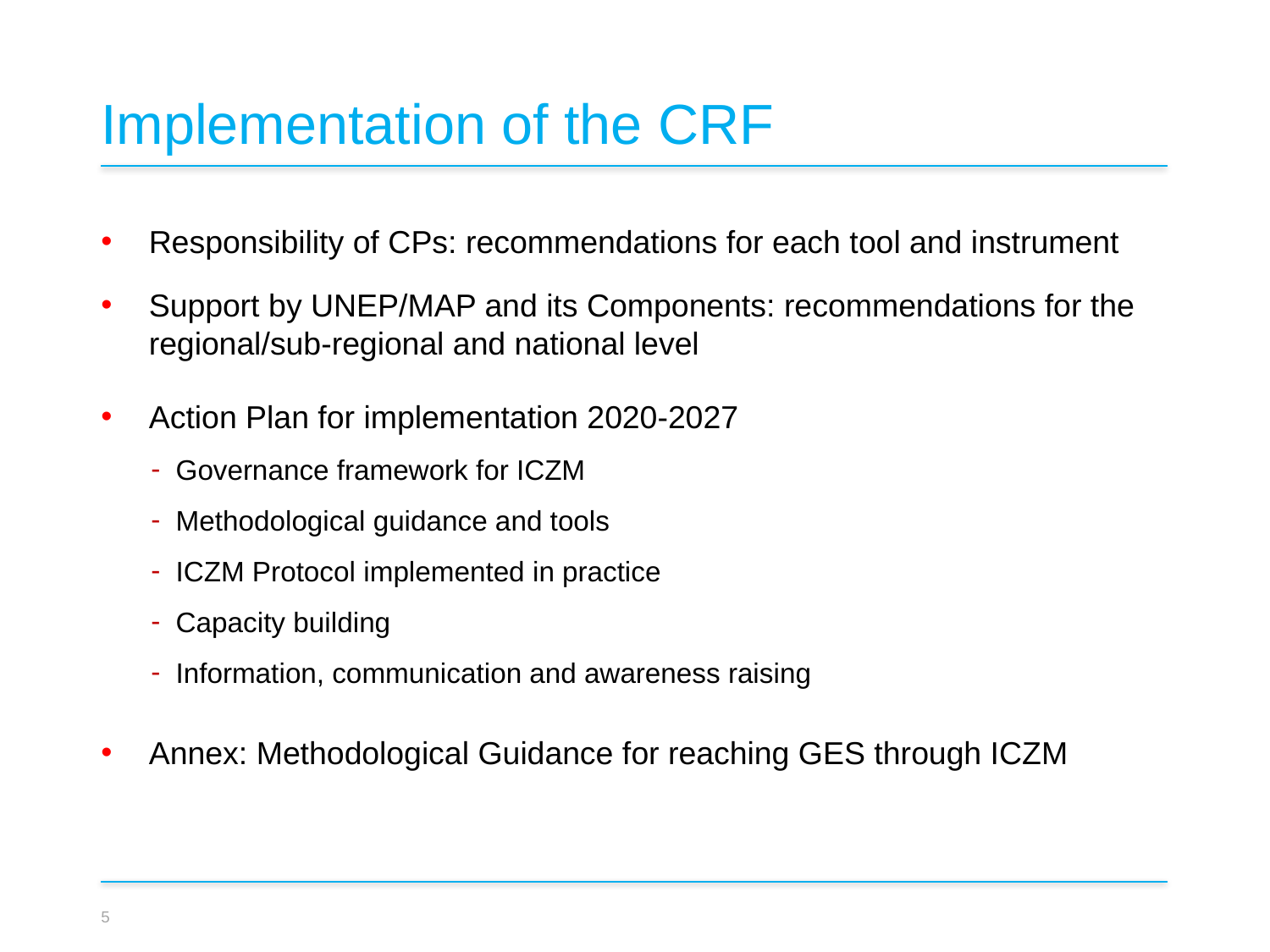

Implementation of the CRF

Responsibility of CPs: recommendations for each tool and instrument

Support by UNEP/MAP and its Components: recommendations for the regional/sub-regional and national level

Action Plan for implementation 2020-2027
Governance framework for ICZM
Methodological guidance and tools
ICZM Protocol implemented in practice
Capacity building
Information, communication and awareness raising

Annex: Methodological Guidance for reaching GES through ICZM
5